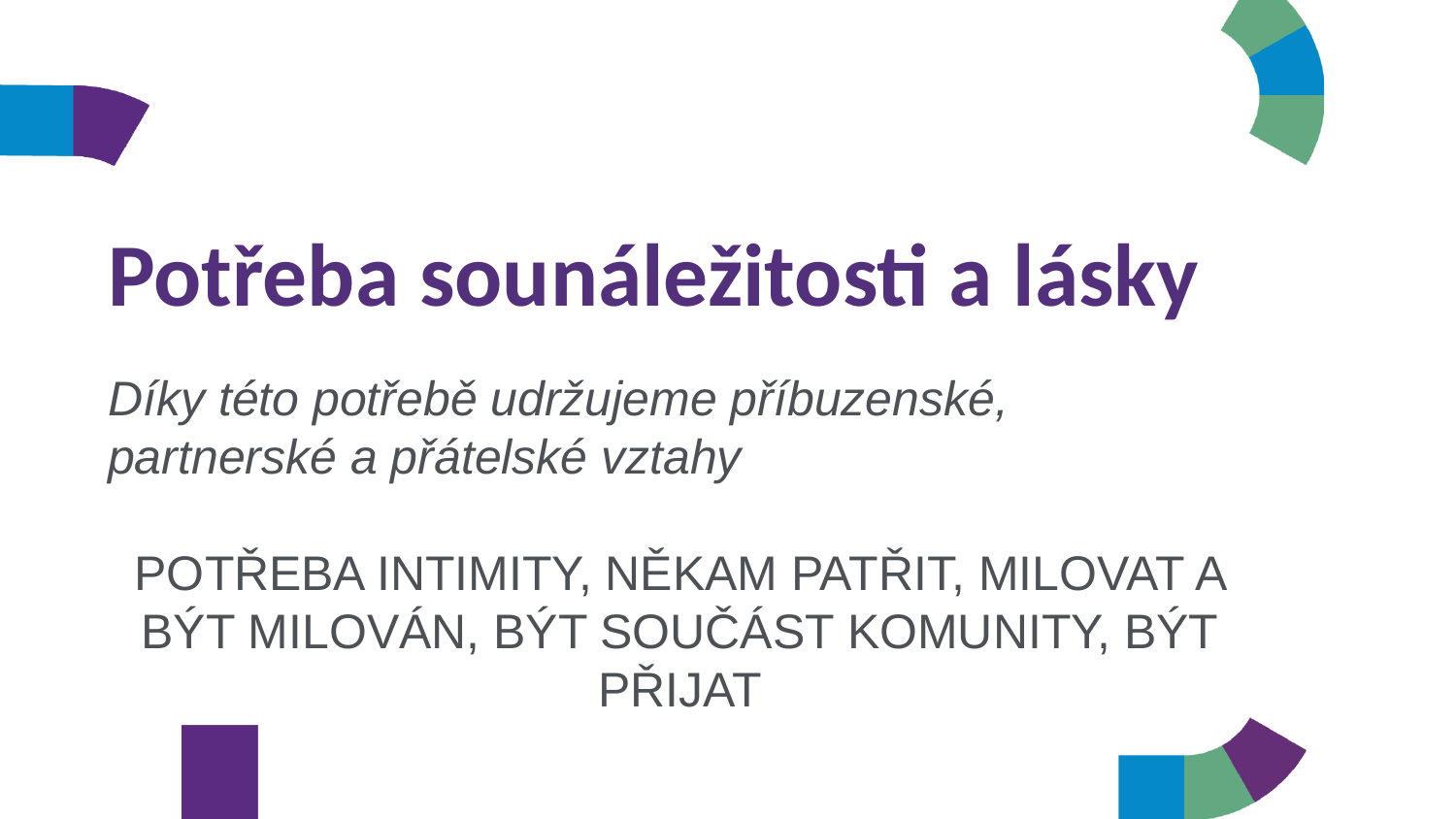

#
Potřeba sounáležitosti a lásky

Díky této potřebě udržujeme příbuzenské, partnerské a přátelské vztahy

POTŘEBA INTIMITY, NĚKAM PATŘIT, MILOVAT A BÝT MILOVÁN, BÝT SOUČÁST KOMUNITY, BÝT PŘIJAT